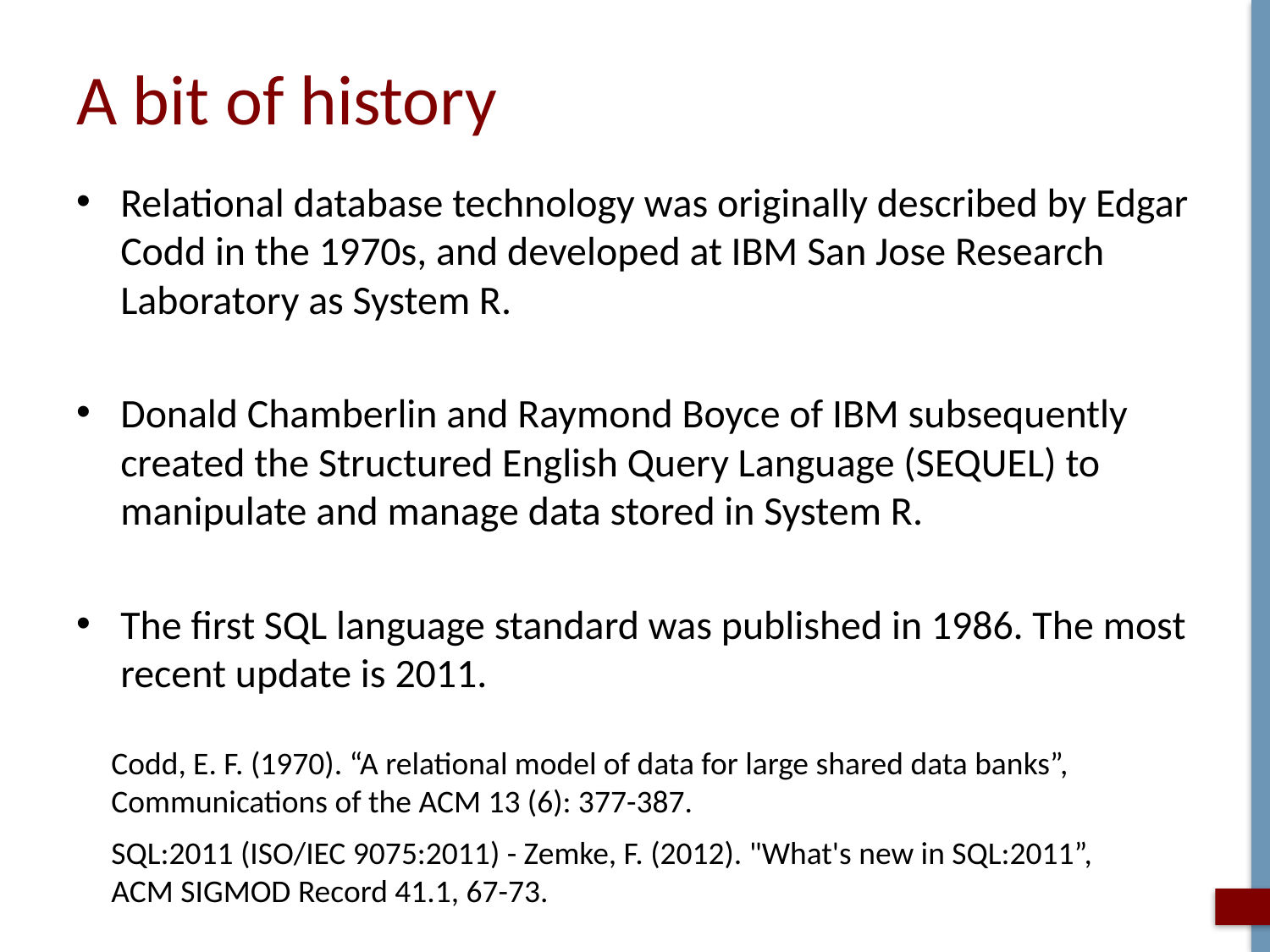

# A bit of history
Relational database technology was originally described by Edgar Codd in the 1970s, and developed at IBM San Jose Research Laboratory as System R.

Donald Chamberlin and Raymond Boyce of IBM subsequently created the Structured English Query Language (SEQUEL) to manipulate and manage data stored in System R.

The first SQL language standard was published in 1986. The most recent update is 2011.
Codd, E. F. (1970). “A relational model of data for large shared data banks”, Communications of the ACM 13 (6): 377-387.
SQL:2011 (ISO/IEC 9075:2011) - Zemke, F. (2012). "What's new in SQL:2011”, ACM SIGMOD Record 41.1, 67-73.